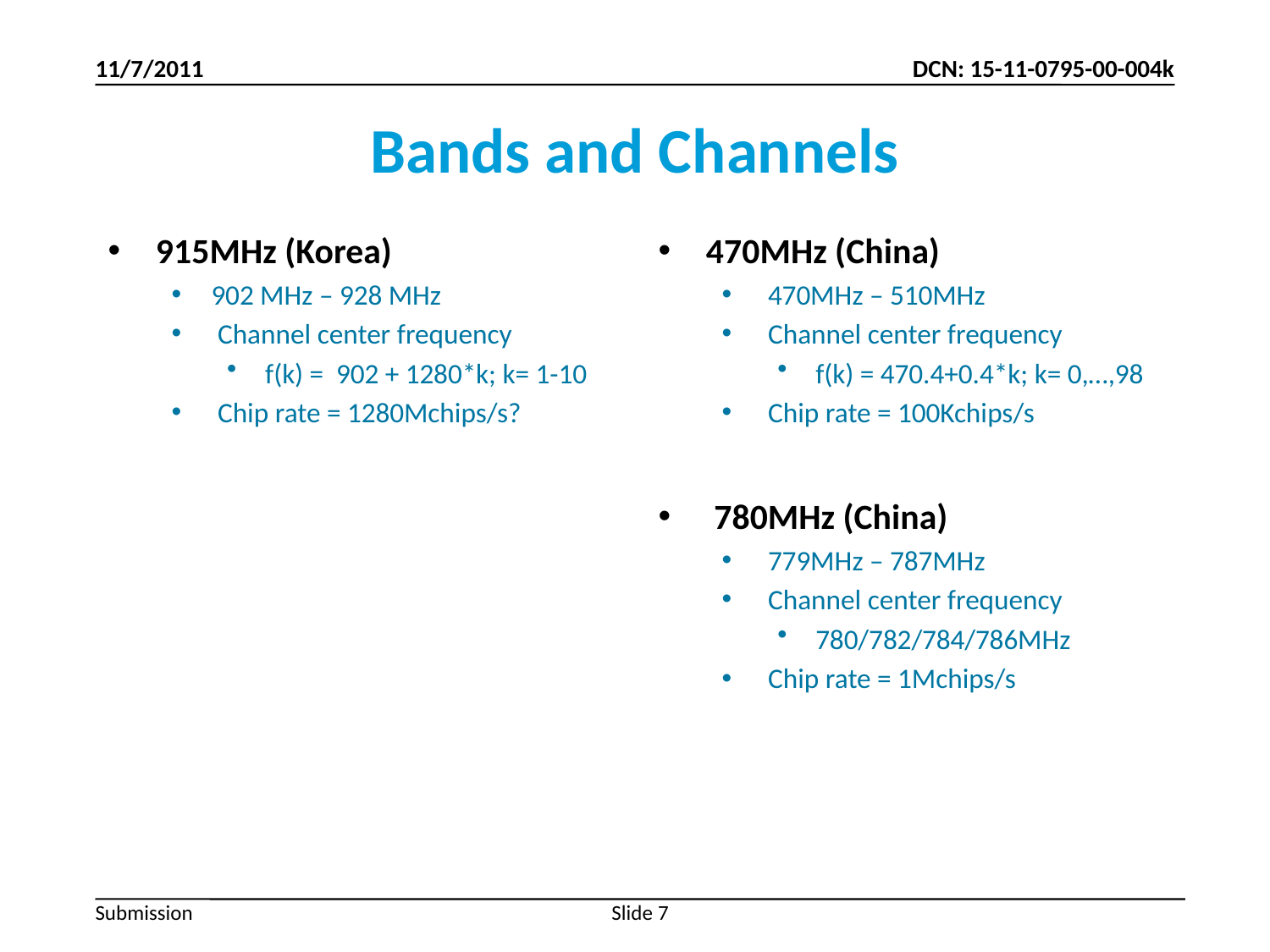

11/7/2011
# Bands and Channels
915MHz (Korea)
902 MHz – 928 MHz
 Channel center frequency
 f(k) =  902 + 1280*k; k= 1-10
 Chip rate = 1280Mchips/s?
470MHz (China)
 470MHz – 510MHz
 Channel center frequency
 f(k) = 470.4+0.4*k; k= 0,…,98
 Chip rate = 100Kchips/s

 780MHz (China)
 779MHz – 787MHz
 Channel center frequency
 780/782/784/786MHz
 Chip rate = 1Mchips/s

Slide 7